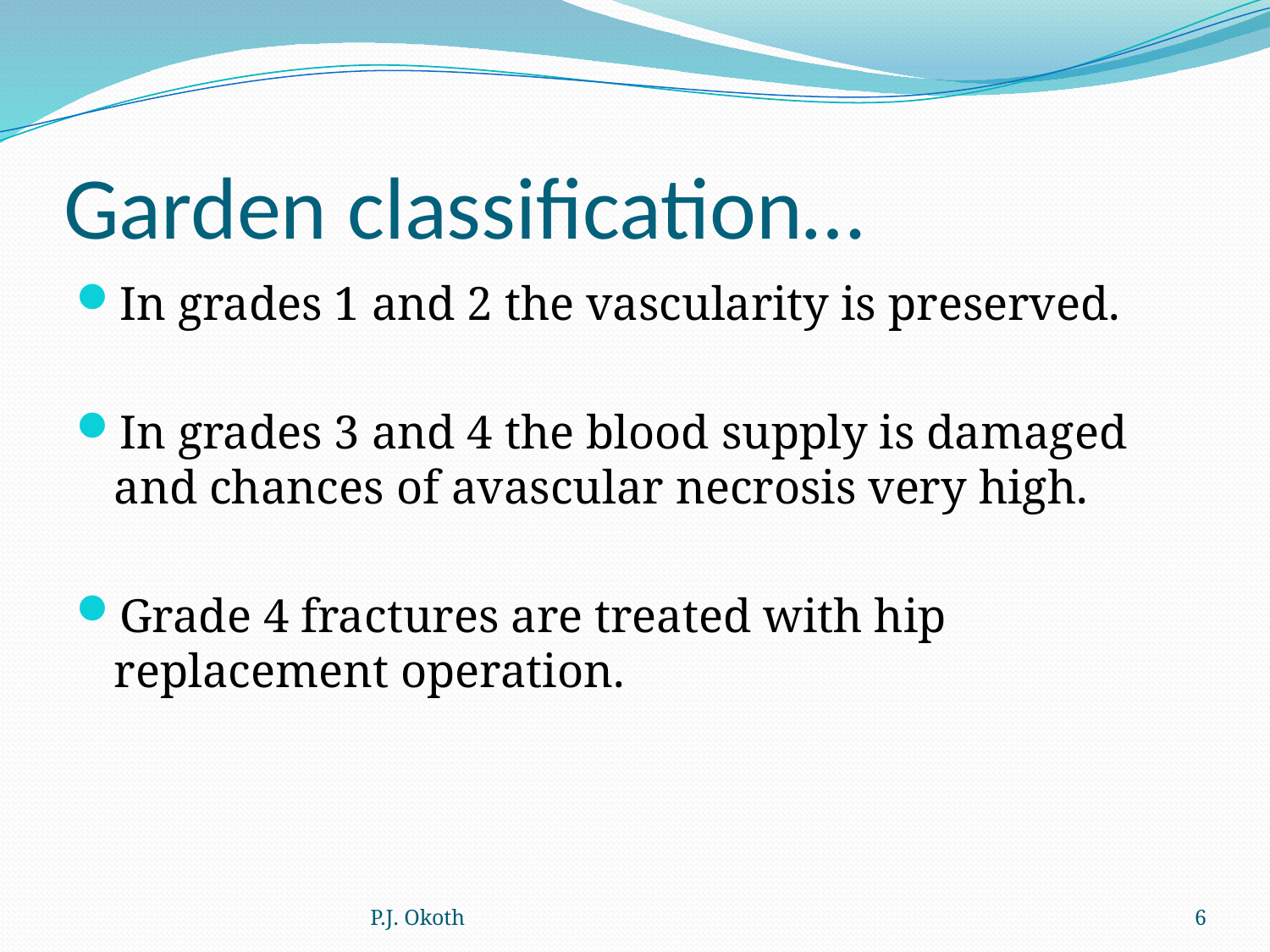

# Garden classification…
In grades 1 and 2 the vascularity is preserved.

In grades 3 and 4 the blood supply is damaged and chances of avascular necrosis very high.

Grade 4 fractures are treated with hip replacement operation.

P.J. Okoth
6